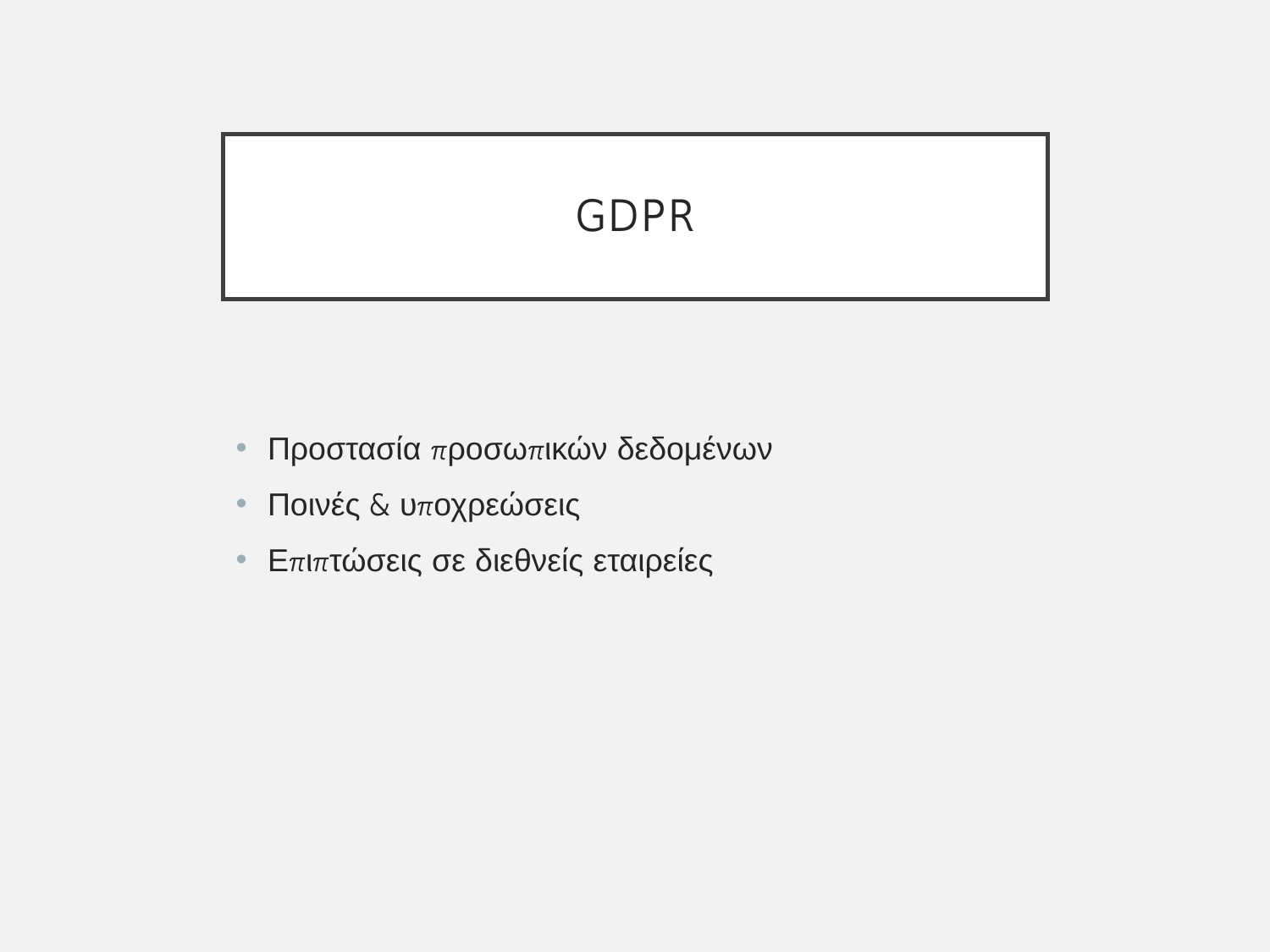

# GDPR

Προστασία προσωπικών δεδομένων
Ποινές & υποχρεώσεις
Επιπτώσεις σε διεθνείς εταιρείες